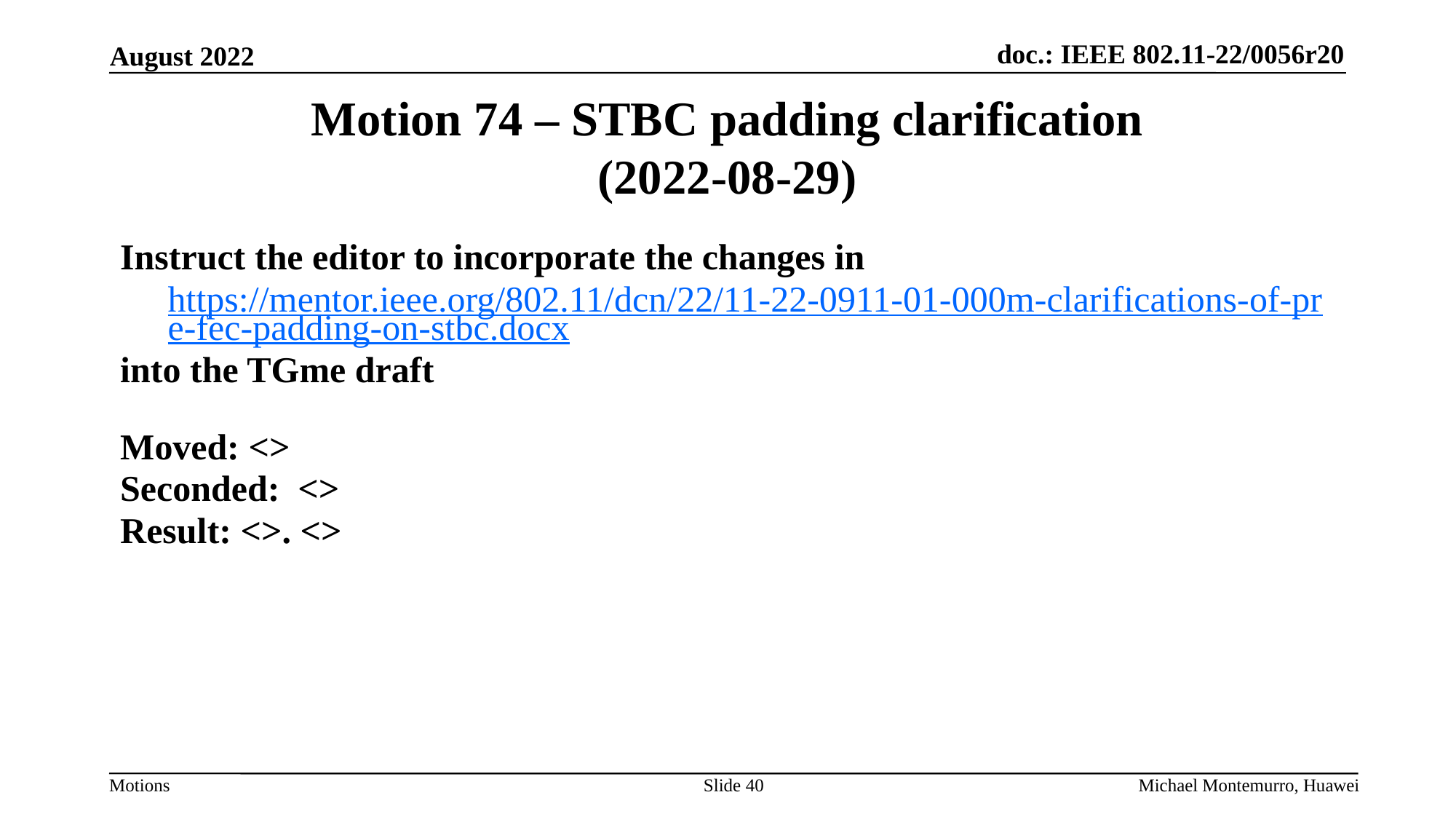

# Motion 74 – STBC padding clarification (2022-08-29)
Instruct the editor to incorporate the changes in
https://mentor.ieee.org/802.11/dcn/22/11-22-0911-01-000m-clarifications-of-pre-fec-padding-on-stbc.docx
into the TGme draft
Moved: <>
Seconded:  <>
Result: <>. <>

Slide 40
Michael Montemurro, Huawei